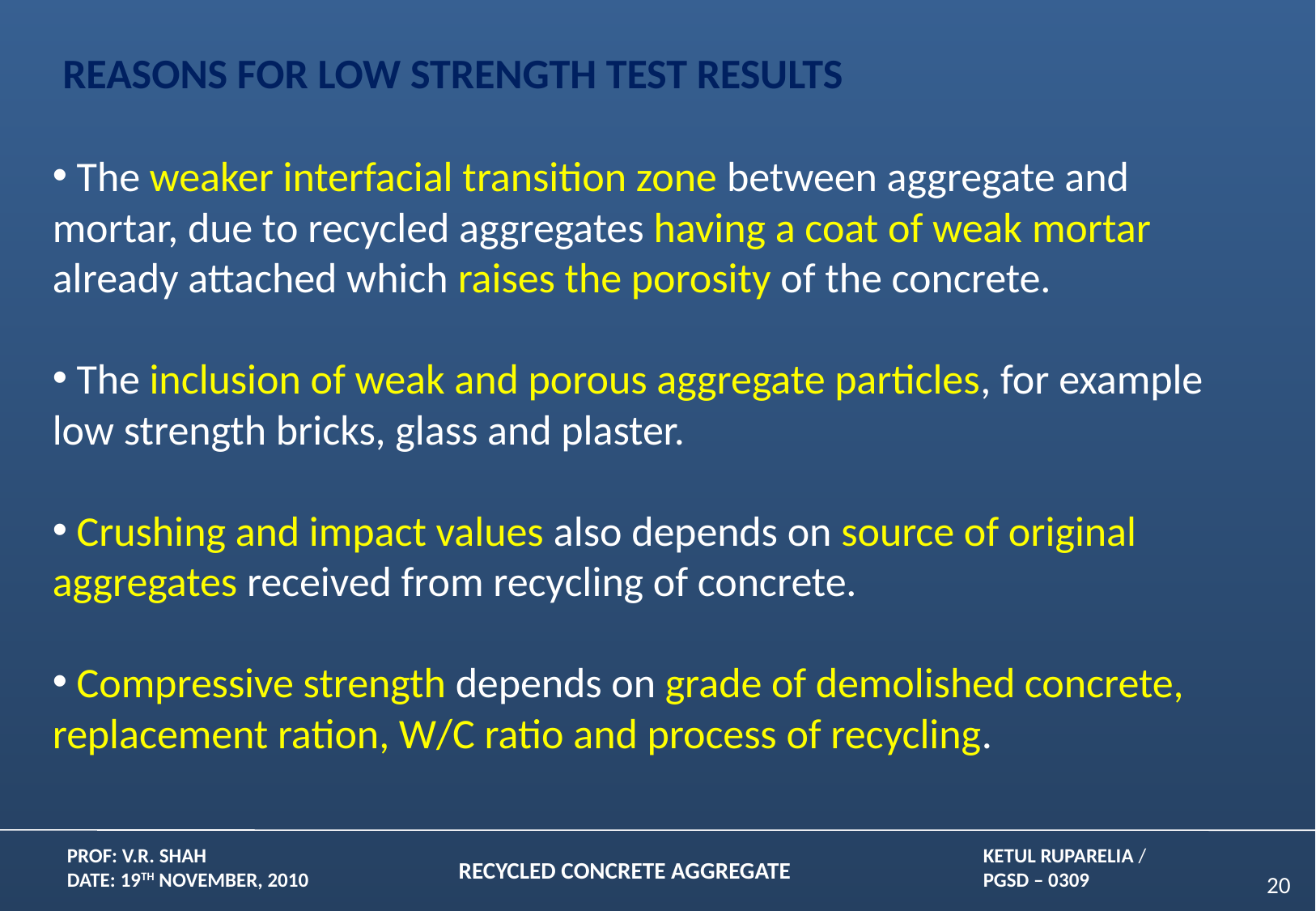

Reasons for low strength test results
 The weaker interfacial transition zone between aggregate and mortar, due to recycled aggregates having a coat of weak mortar already attached which raises the porosity of the concrete.

 The inclusion of weak and porous aggregate particles, for example low strength bricks, glass and plaster.

 Crushing and impact values also depends on source of original aggregates received from recycling of concrete.

 Compressive strength depends on grade of demolished concrete, replacement ration, W/C ratio and process of recycling.